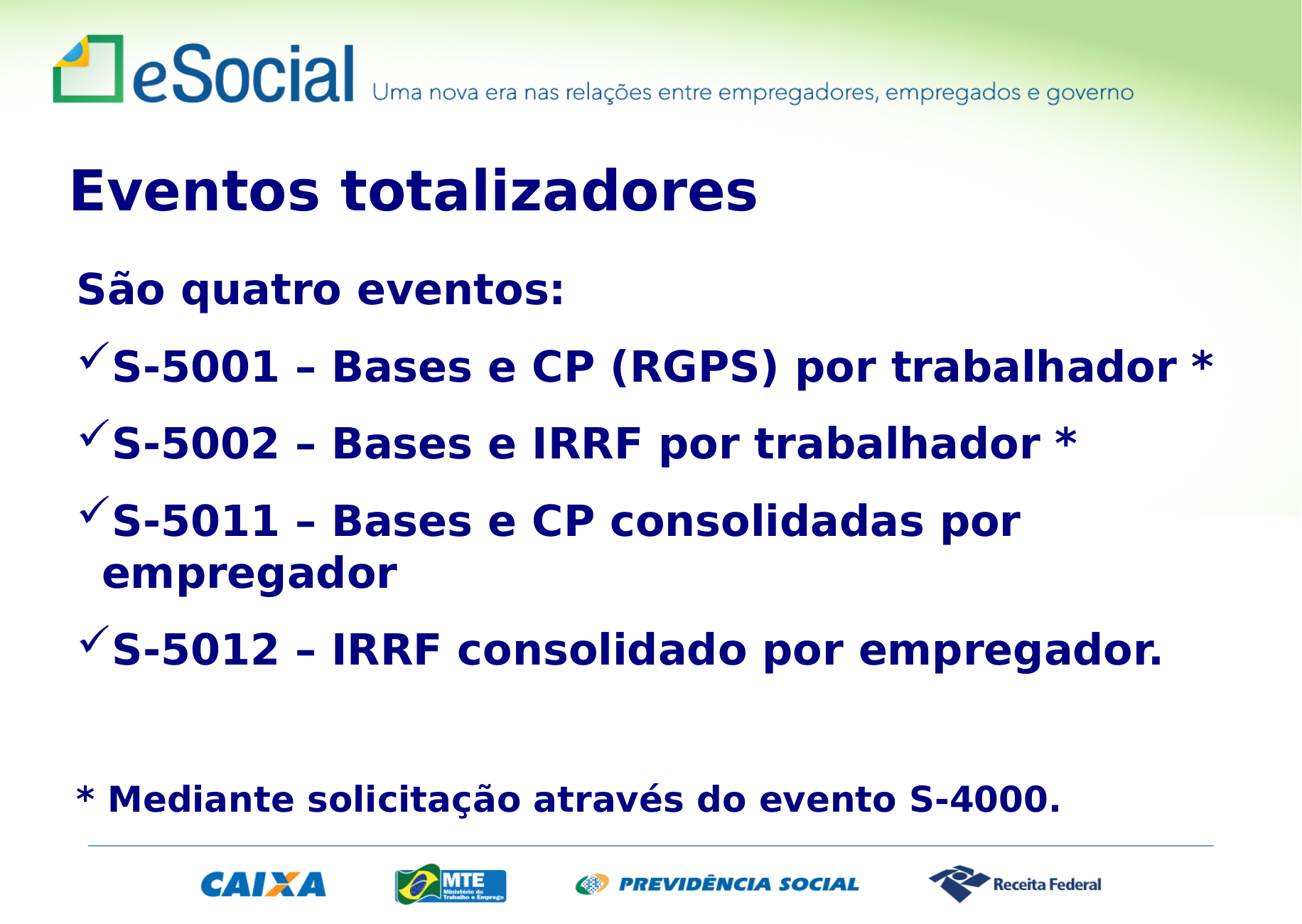

Eventos totalizadores
São quatro eventos:
S-5001 – Bases e CP (RGPS) por trabalhador *
S-5002 – Bases e IRRF por trabalhador *
S-5011 – Bases e CP consolidadas por empregador
S-5012 – IRRF consolidado por empregador.

* Mediante solicitação através do evento S-4000.